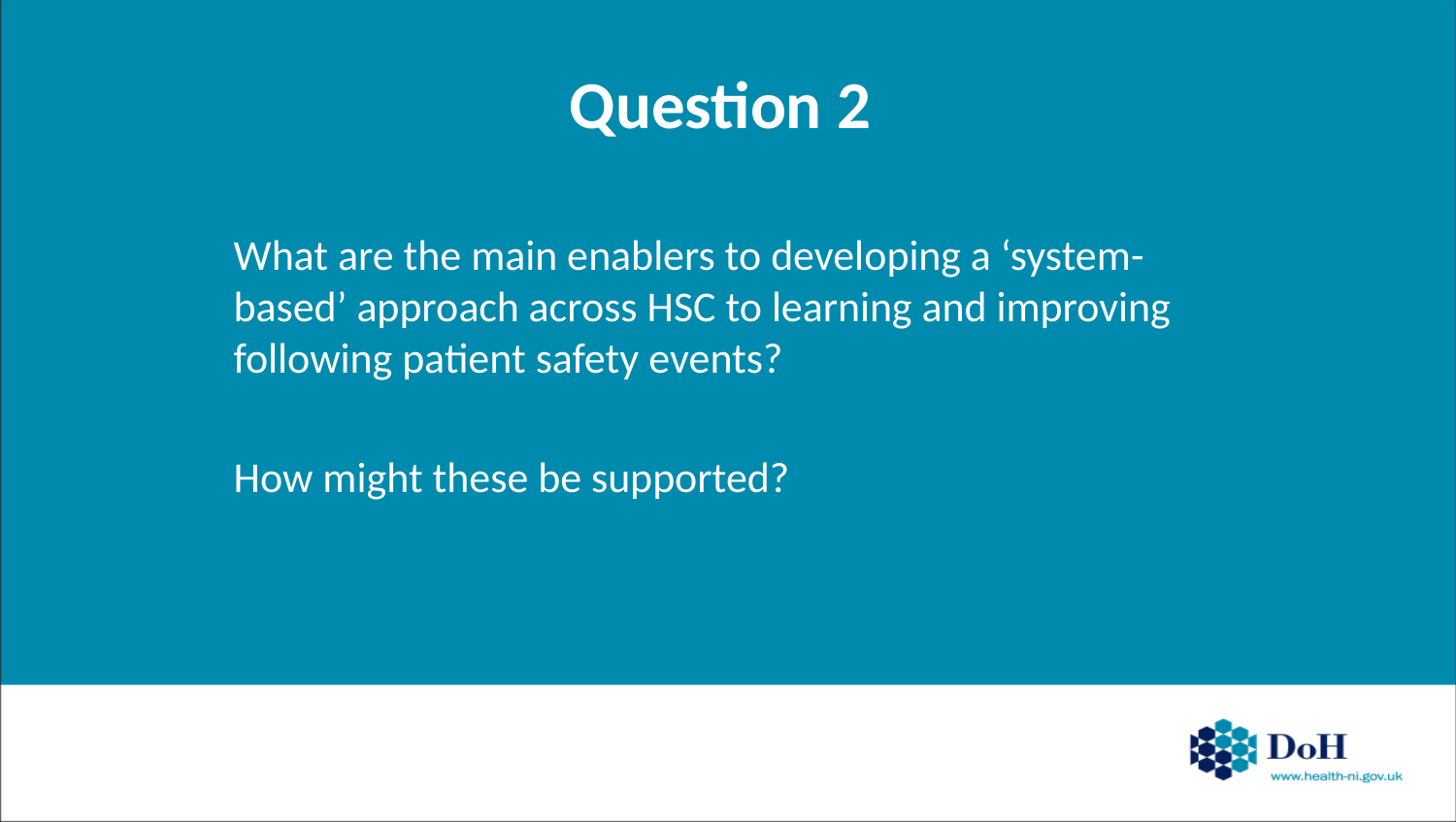

# Question 2

What are the main enablers to developing a ‘system-based’ approach across HSC to learning and improving following patient safety events?

How might these be supported?